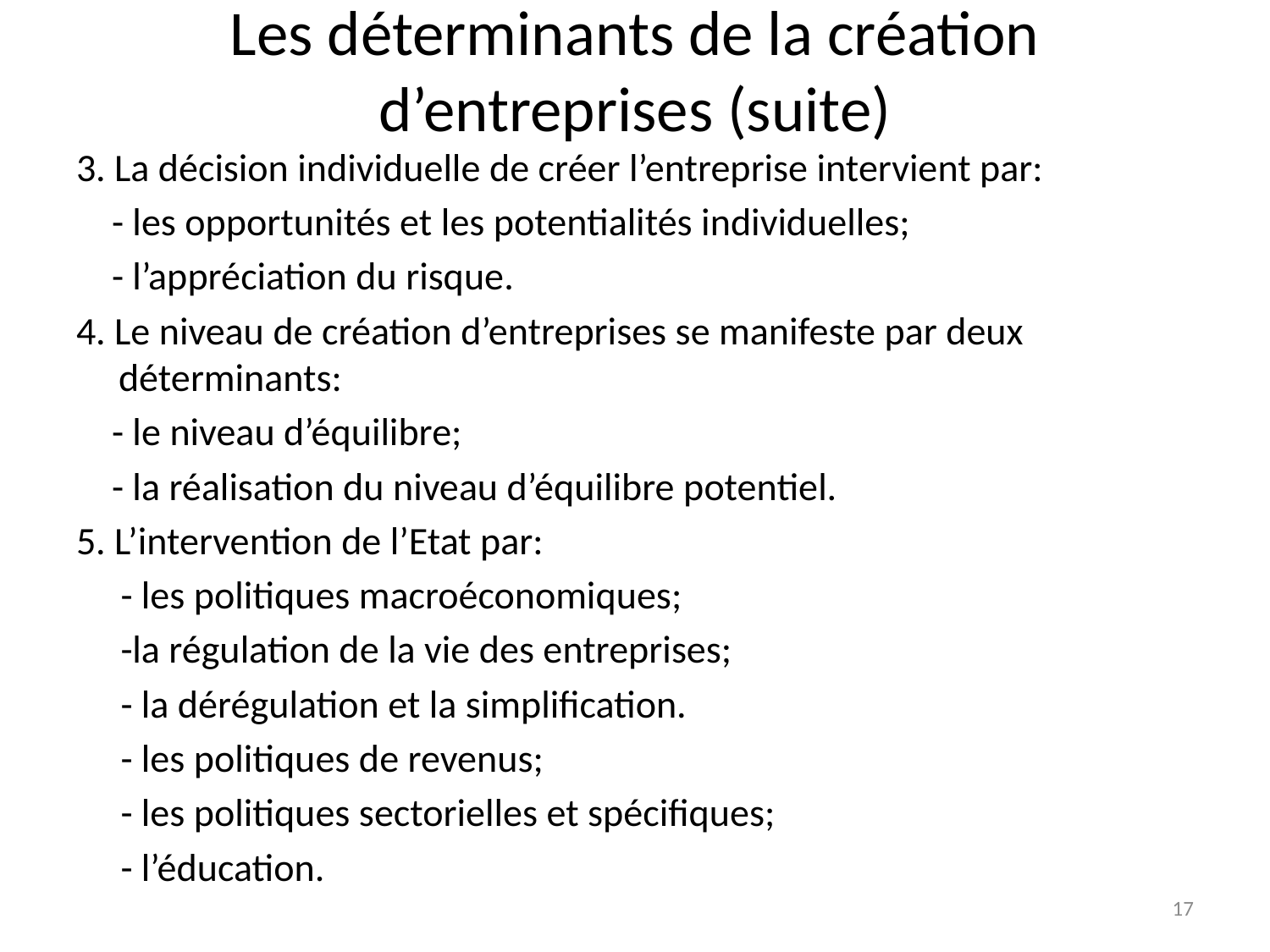

# Les déterminants de la création d’entreprises (suite)
3. La décision individuelle de créer l’entreprise intervient par:
    - les opportunités et les potentialités individuelles;
    - l’appréciation du risque.
4. Le niveau de création d’entreprises se manifeste par deux déterminants:
    - le niveau d’équilibre;
    - la réalisation du niveau d’équilibre potentiel.
5. L’intervention de l’Etat par:
     - les politiques macroéconomiques;
     -la régulation de la vie des entreprises;
     - la dérégulation et la simplification.
     - les politiques de revenus;
     - les politiques sectorielles et spécifiques;
     - l’éducation.

17